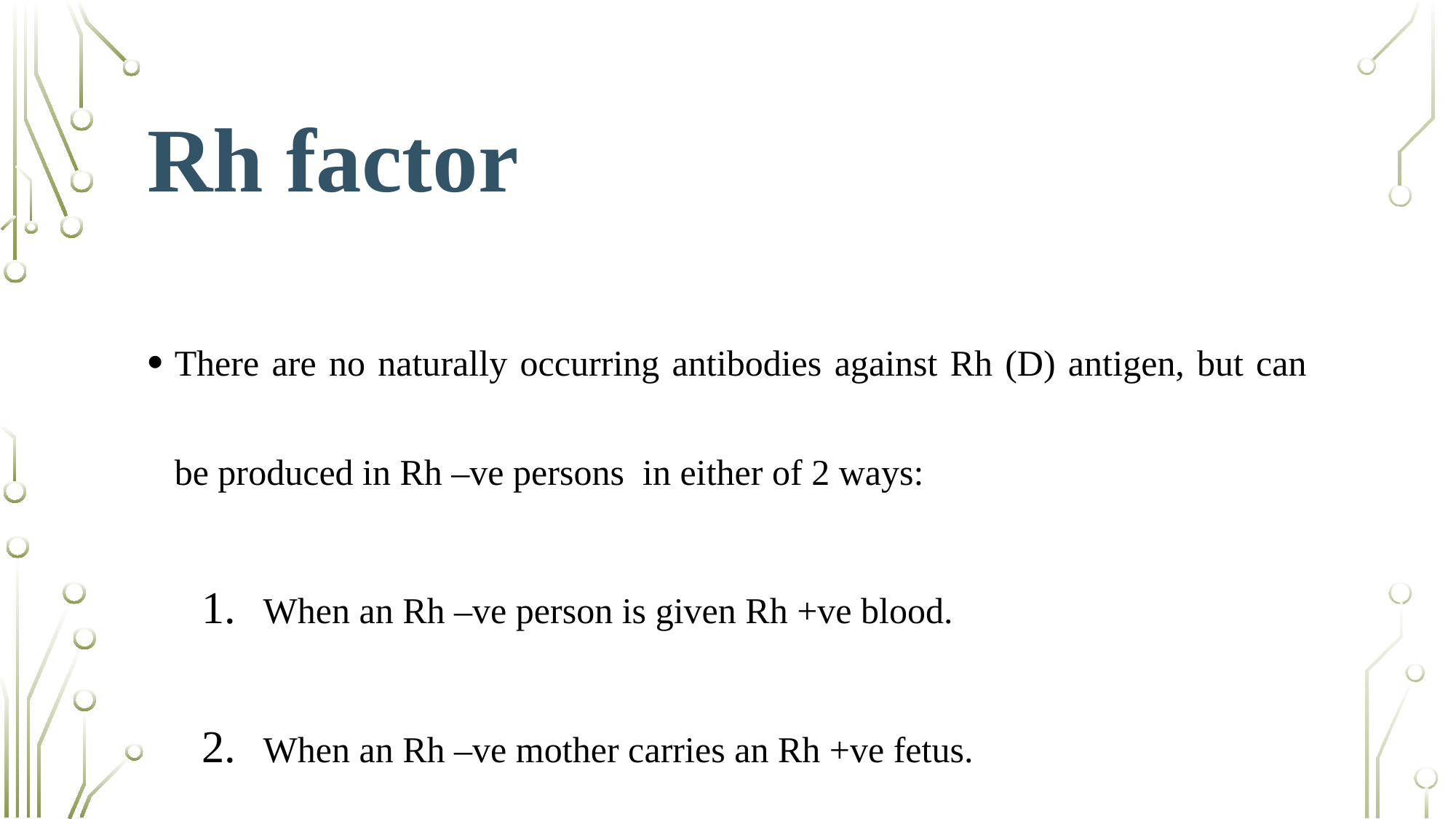

# Rh factor
There are no naturally occurring antibodies against Rh (D) antigen, but can be produced in Rh –ve persons  in either of 2 ways:
When an Rh –ve person is given Rh +ve blood.
When an Rh –ve mother carries an Rh +ve fetus.